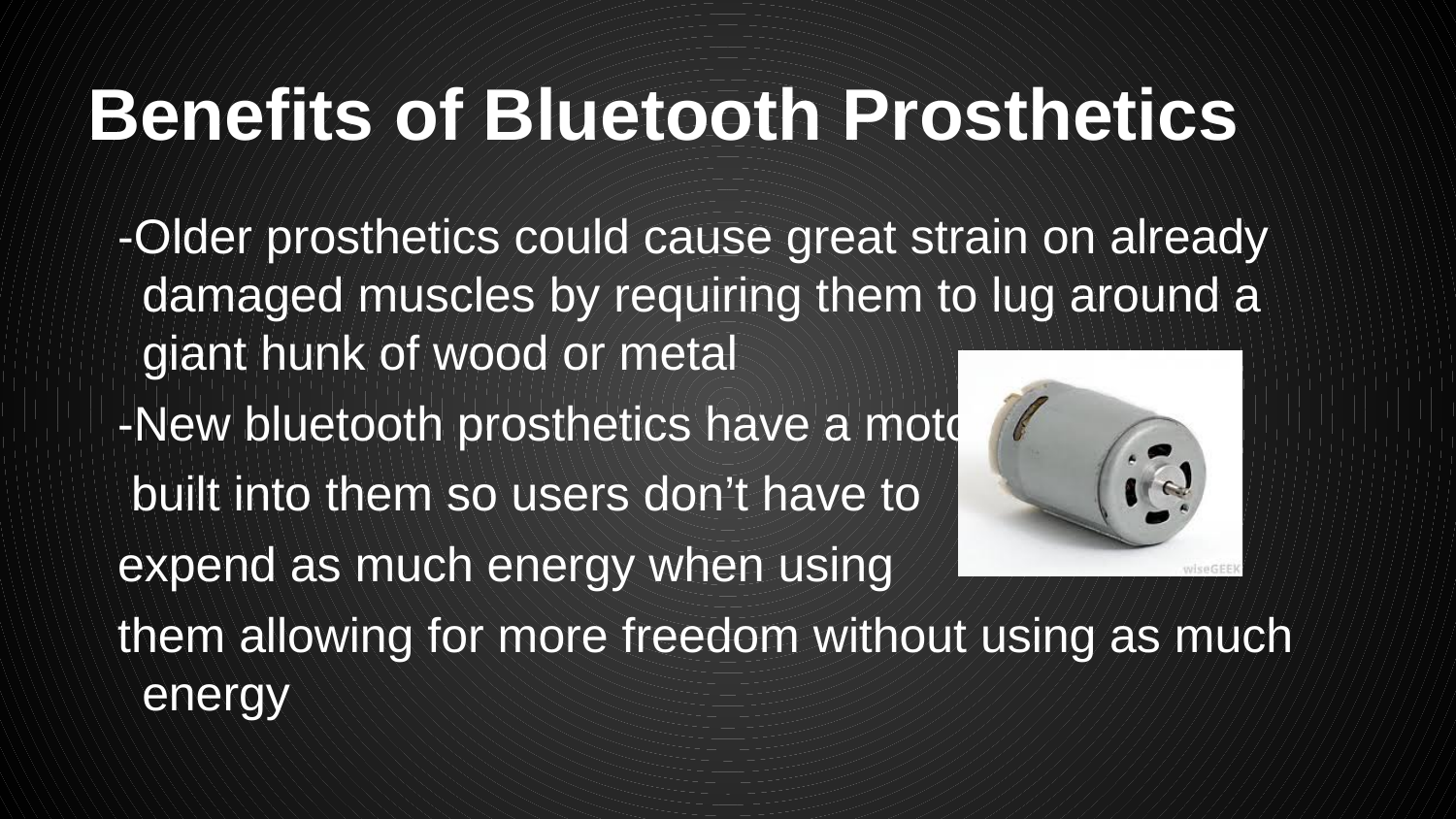

# Benefits of Bluetooth Prosthetics
-Older prosthetics could cause great strain on already damaged muscles by requiring them to lug around a giant hunk of wood or metal
-New bluetooth prosthetics have a motor
 built into them so users don’t have to
expend as much energy when using
them allowing for more freedom without using as much energy